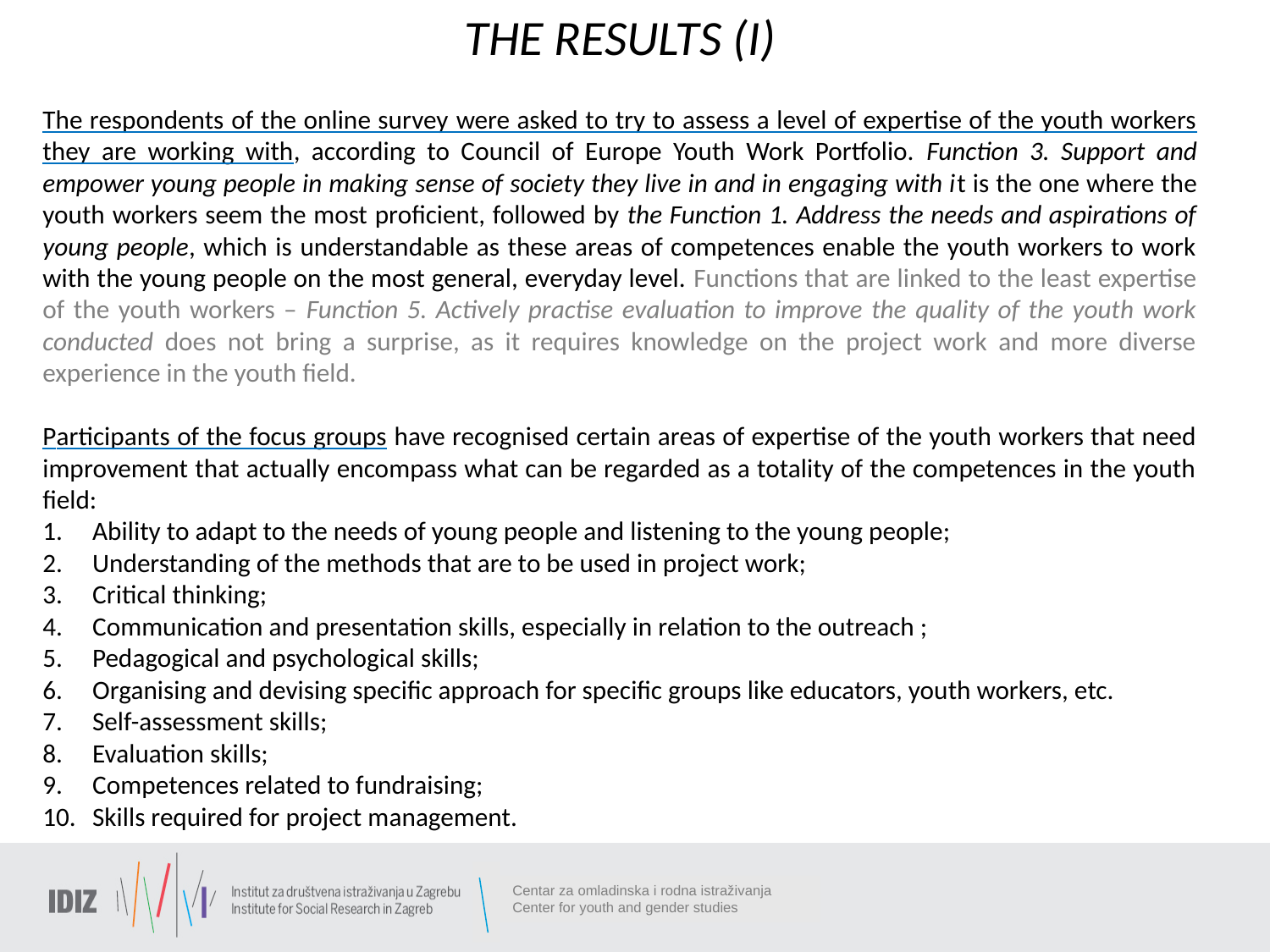

THE RESULTS (I)
The respondents of the online survey were asked to try to assess a level of expertise of the youth workers they are working with, according to Council of Europe Youth Work Portfolio. Function 3. Support and empower young people in making sense of society they live in and in engaging with it is the one where the youth workers seem the most proficient, followed by the Function 1. Address the needs and aspirations of young people, which is understandable as these areas of competences enable the youth workers to work with the young people on the most general, everyday level. Functions that are linked to the least expertise of the youth workers – Function 5. Actively practise evaluation to improve the quality of the youth work conducted does not bring a surprise, as it requires knowledge on the project work and more diverse experience in the youth field.

Participants of the focus groups have recognised certain areas of expertise of the youth workers that need improvement that actually encompass what can be regarded as a totality of the competences in the youth field:
1.	Ability to adapt to the needs of young people and listening to the young people;
2.	Understanding of the methods that are to be used in project work;
3.	Critical thinking;
4.	Communication and presentation skills, especially in relation to the outreach ;
5.	Pedagogical and psychological skills;
6.	Organising and devising specific approach for specific groups like educators, youth workers, etc.
7.	Self-assessment skills;
8.	Evaluation skills;
9.	Competences related to fundraising;
Skills required for project management.